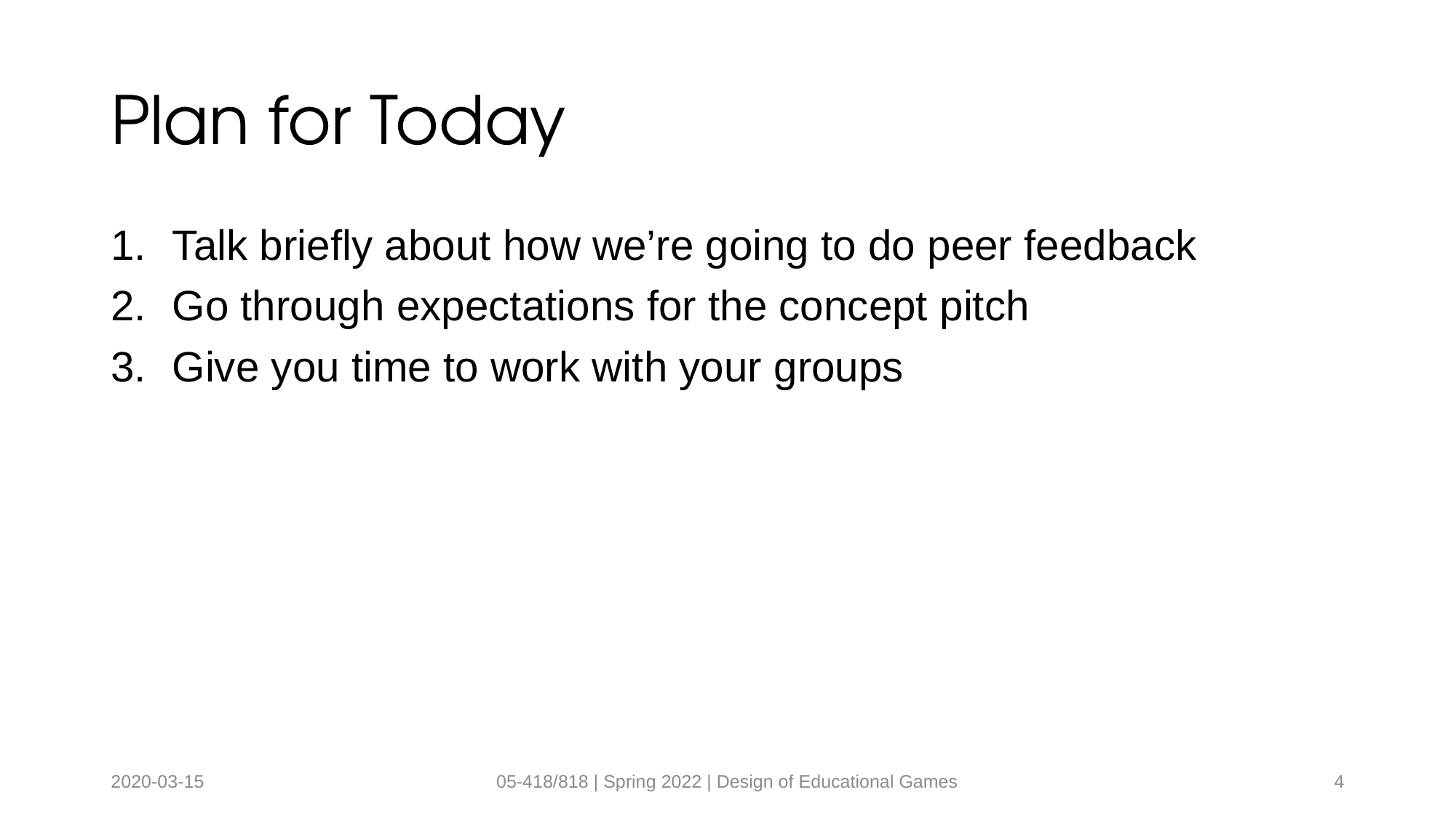

# Plan for Today
Talk briefly about how we’re going to do peer feedback
Go through expectations for the concept pitch
Give you time to work with your groups
2020-03-15
05-418/818 | Spring 2022 | Design of Educational Games
4